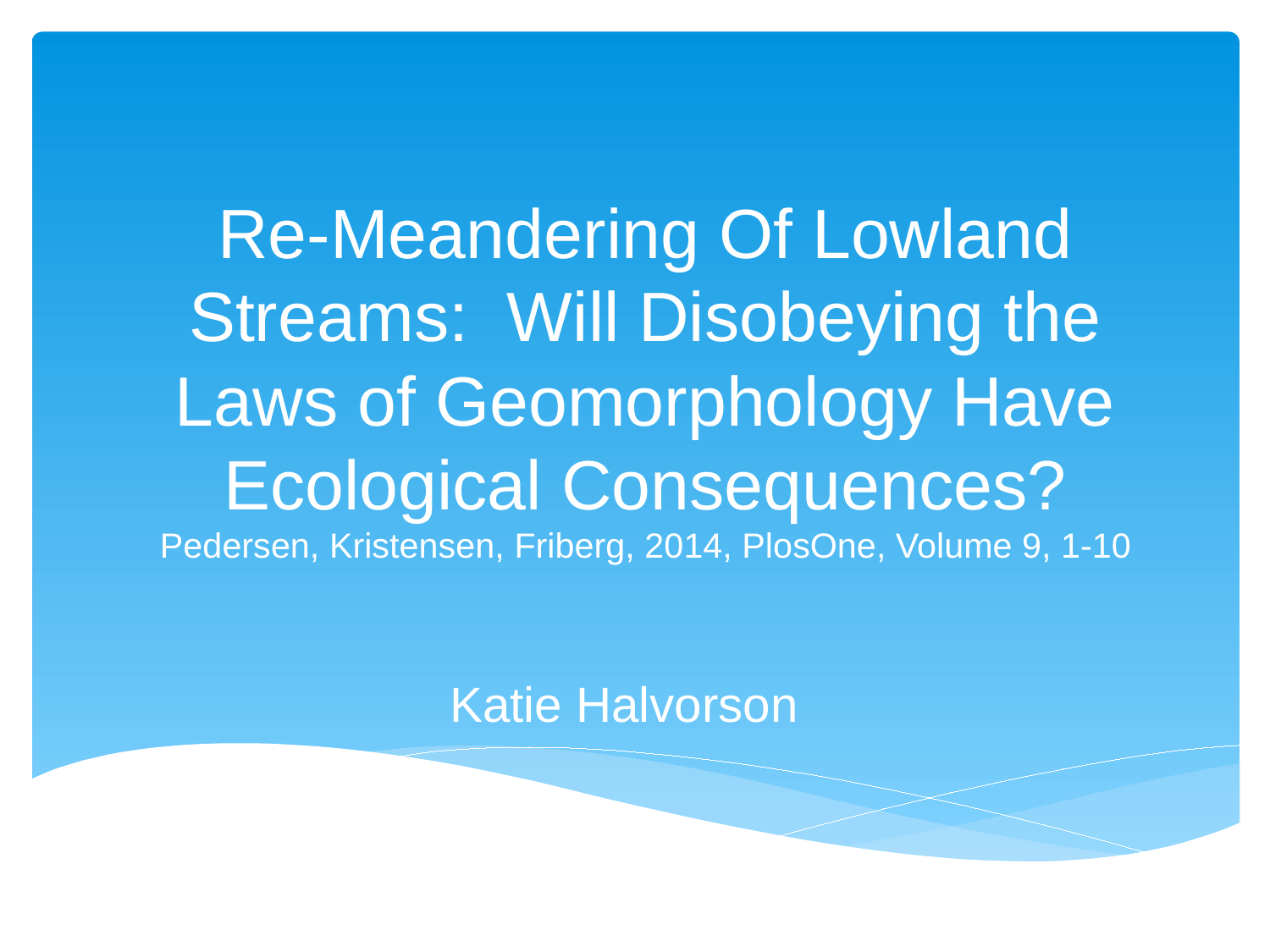

# Re-Meandering Of Lowland Streams:  Will Disobeying the Laws of Geomorphology Have Ecological Consequences? Pedersen, Kristensen, Friberg, 2014, PlosOne, Volume 9, 1-10
Katie Halvorson